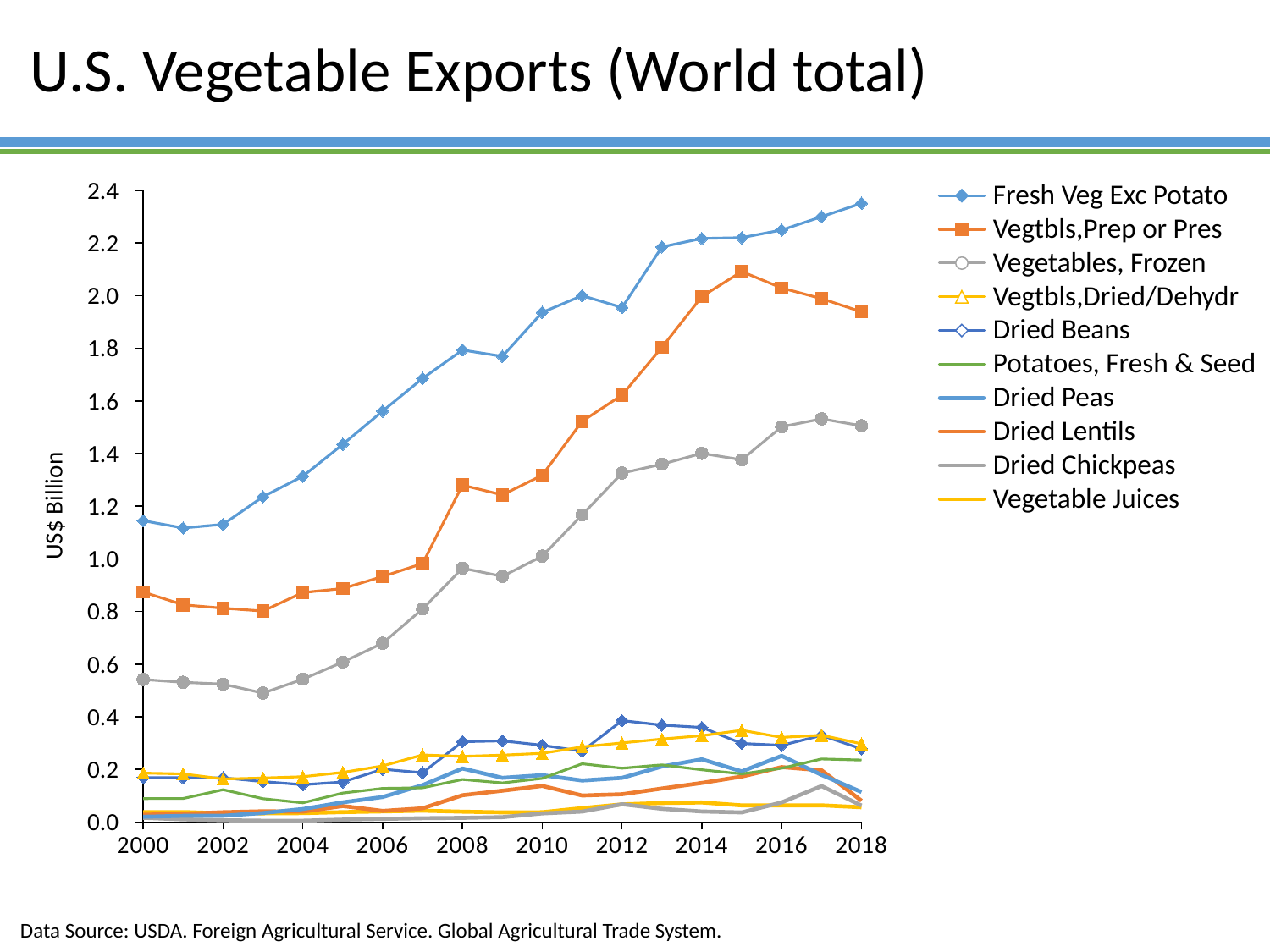

# U.S. Vegetable Exports (World total)
2.4

### Chart

| Category |  |  |  |  |  |  |  |  |  |  |
|---|---|---|---|---|---|---|---|---|---|---|
Fresh Veg Exc Potato

Vegtbls,Prep or Pres

2.2
Vegetables, Frozen

2.0
Vegtbls,Dried/Dehydr

Dried Beans

1.8
Potatoes, Fresh & Seed
Dried Peas
1.6
Dried Lentils
1.4
Dried Chickpeas
US$ Billion
Vegetable Juices
1.2
1.0
0.8
0.6
0.4
0.2
0.0
Data Source: USDA. Foreign Agricultural Service. Global Agricultural Trade System.